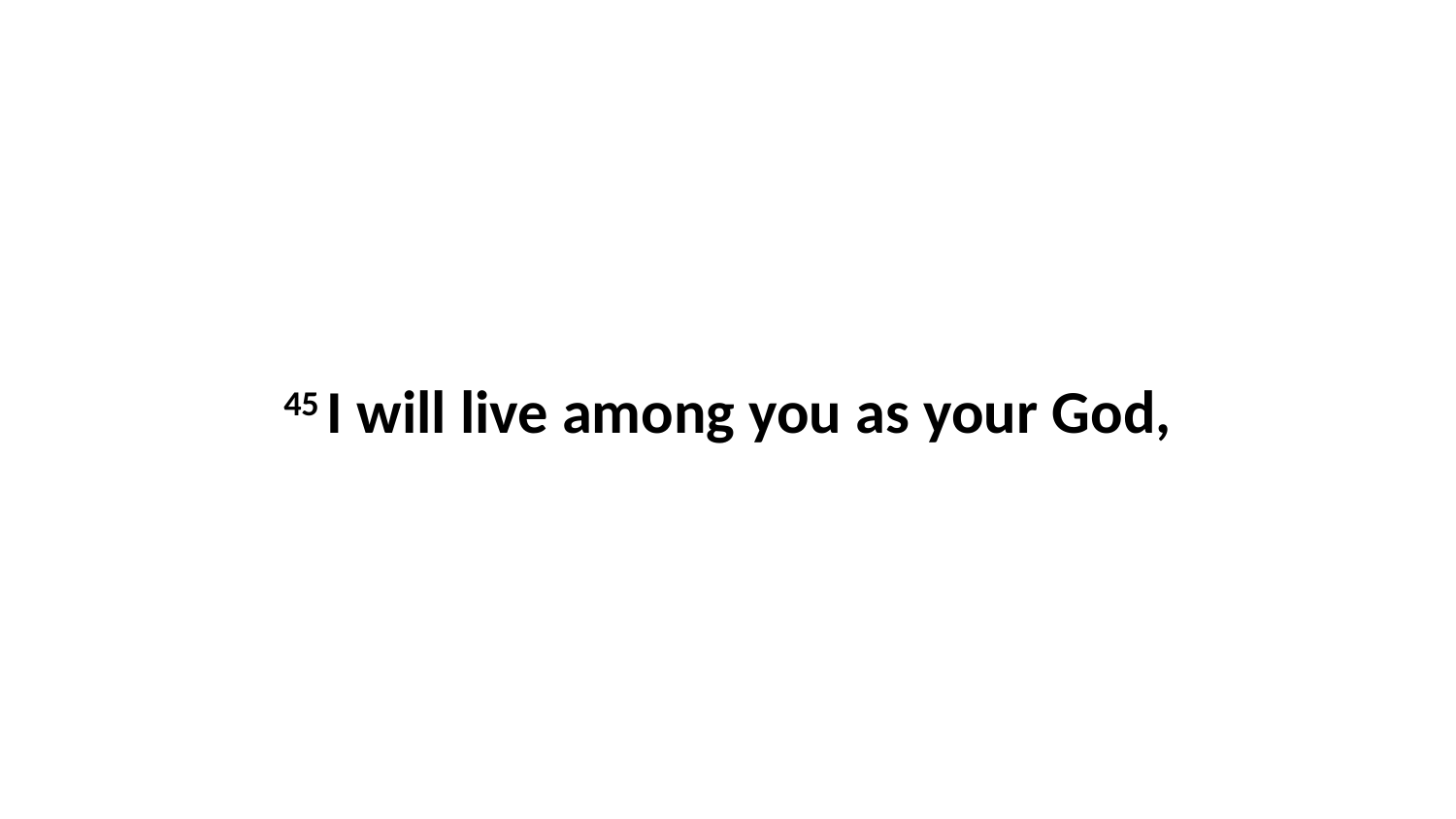

45 I will live among you as your God,